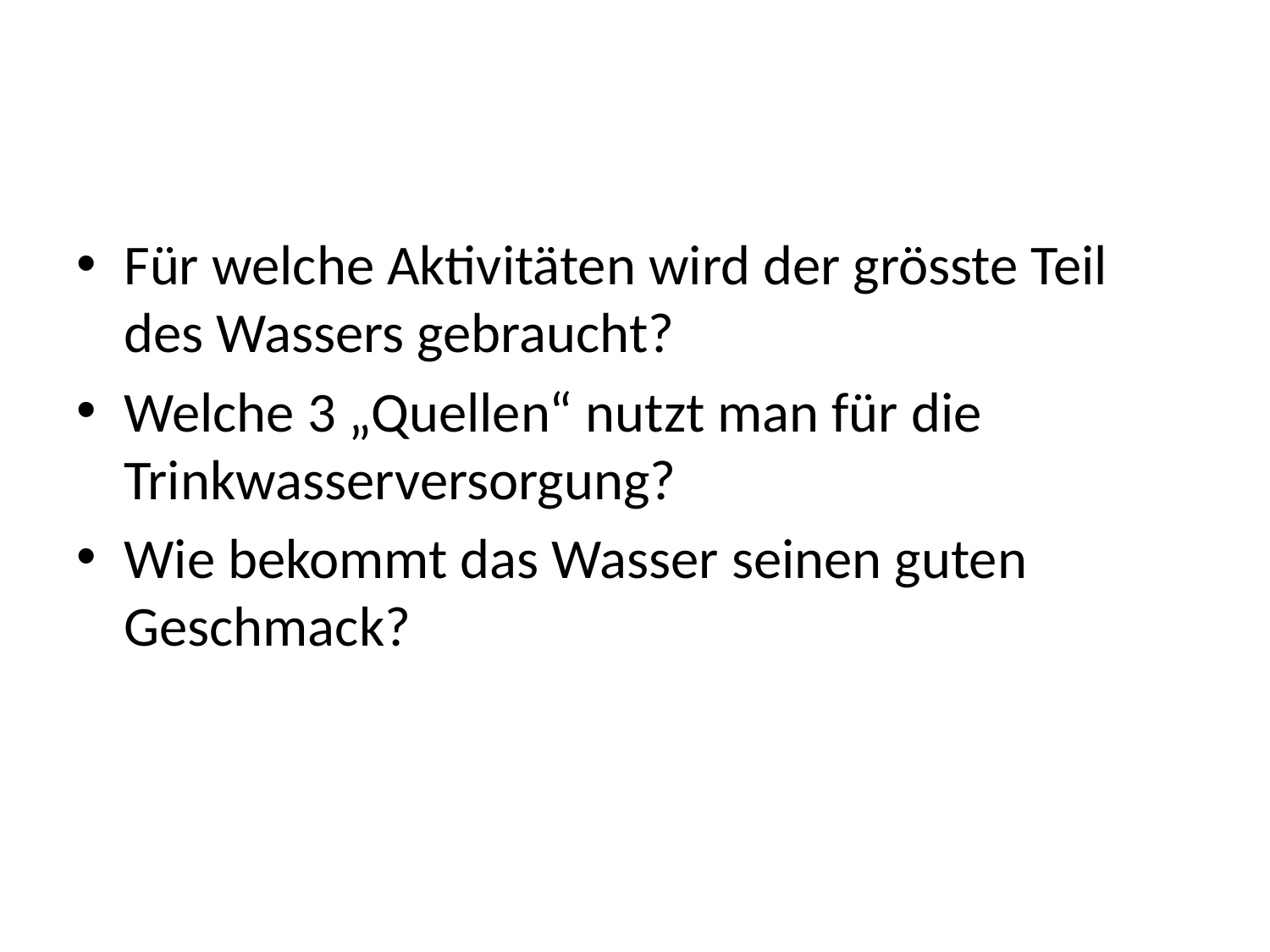

#
Für welche Aktivitäten wird der grösste Teil des Wassers gebraucht?
Welche 3 „Quellen“ nutzt man für die Trinkwasserversorgung?
Wie bekommt das Wasser seinen guten Geschmack?